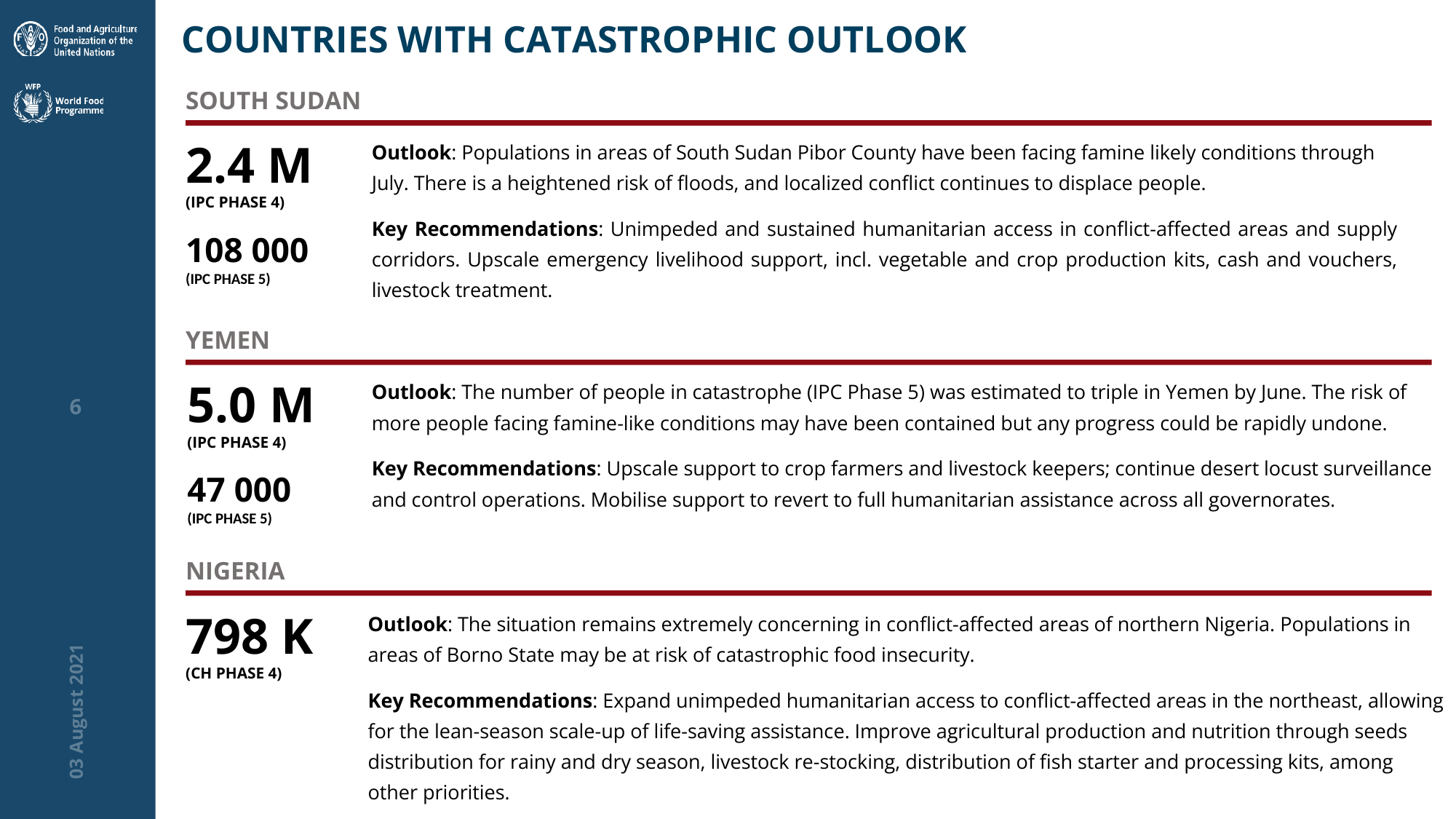

# COUNTRIES WITH CATASTROPHIC OUTLOOK
SOUTH SUDAN
2.4 M
(IPC PHASE 4)

108 000
(IPC PHASE 5)
Outlook: Populations in areas of South Sudan Pibor County have been facing famine likely conditions through July. There is a heightened risk of floods, and localized conflict continues to displace people.
Key Recommendations: Unimpeded and sustained humanitarian access in conflict-affected areas and supply corridors. Upscale emergency livelihood support, incl. vegetable and crop production kits, cash and vouchers, livestock treatment.
YEMEN
5.0 M
(IPC PHASE 4)

47 000
(IPC PHASE 5)
Outlook: The number of people in catastrophe (IPC Phase 5) was estimated to triple in Yemen by June. The risk of more people facing famine-like conditions may have been contained but any progress could be rapidly undone.
Key Recommendations: Upscale support to crop farmers and livestock keepers; continue desert locust surveillance and control operations. Mobilise support to revert to full humanitarian assistance across all governorates.
6
NIGERIA
798 K
(CH PHASE 4)

Outlook: The situation remains extremely concerning in conflict-affected areas of northern Nigeria. Populations in areas of Borno State may be at risk of catastrophic food insecurity.
Key Recommendations: Expand unimpeded humanitarian access to conflict-affected areas in the northeast, allowing for the lean-season scale-up of life-saving assistance. Improve agricultural production and nutrition through seeds distribution for rainy and dry season, livestock re-stocking, distribution of fish starter and processing kits, among other priorities.
03 August 2021